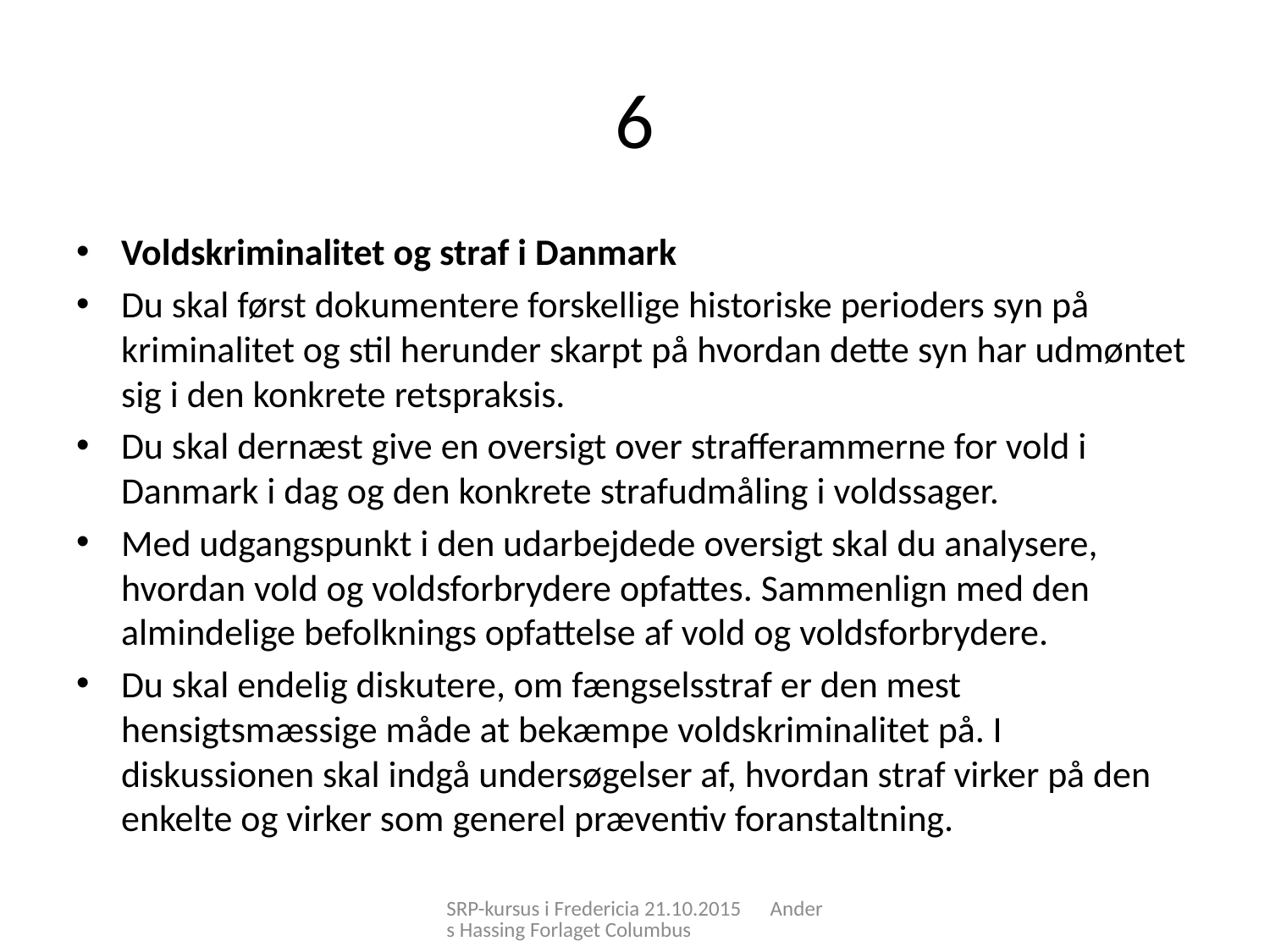

# 6
Voldskriminalitet og straf i Danmark
Du skal først dokumentere forskellige historiske perioders syn på kriminalitet og stil herunder skarpt på hvordan dette syn har udmøntet sig i den konkrete retspraksis.
Du skal dernæst give en oversigt over strafferammerne for vold i Danmark i dag og den konkrete strafudmåling i voldssager.
Med udgangspunkt i den udarbejdede oversigt skal du analysere, hvordan vold og voldsforbrydere opfattes. Sammenlign med den almindelige befolknings opfattelse af vold og voldsforbrydere.
Du skal endelig diskutere, om fængselsstraf er den mest hensigtsmæssige måde at bekæmpe voldskriminalitet på. I diskussionen skal indgå undersøgelser af, hvordan straf virker på den enkelte og virker som generel præventiv foranstaltning.
SRP-kursus i Fredericia 21.10.2015      Anders Hassing Forlaget Columbus